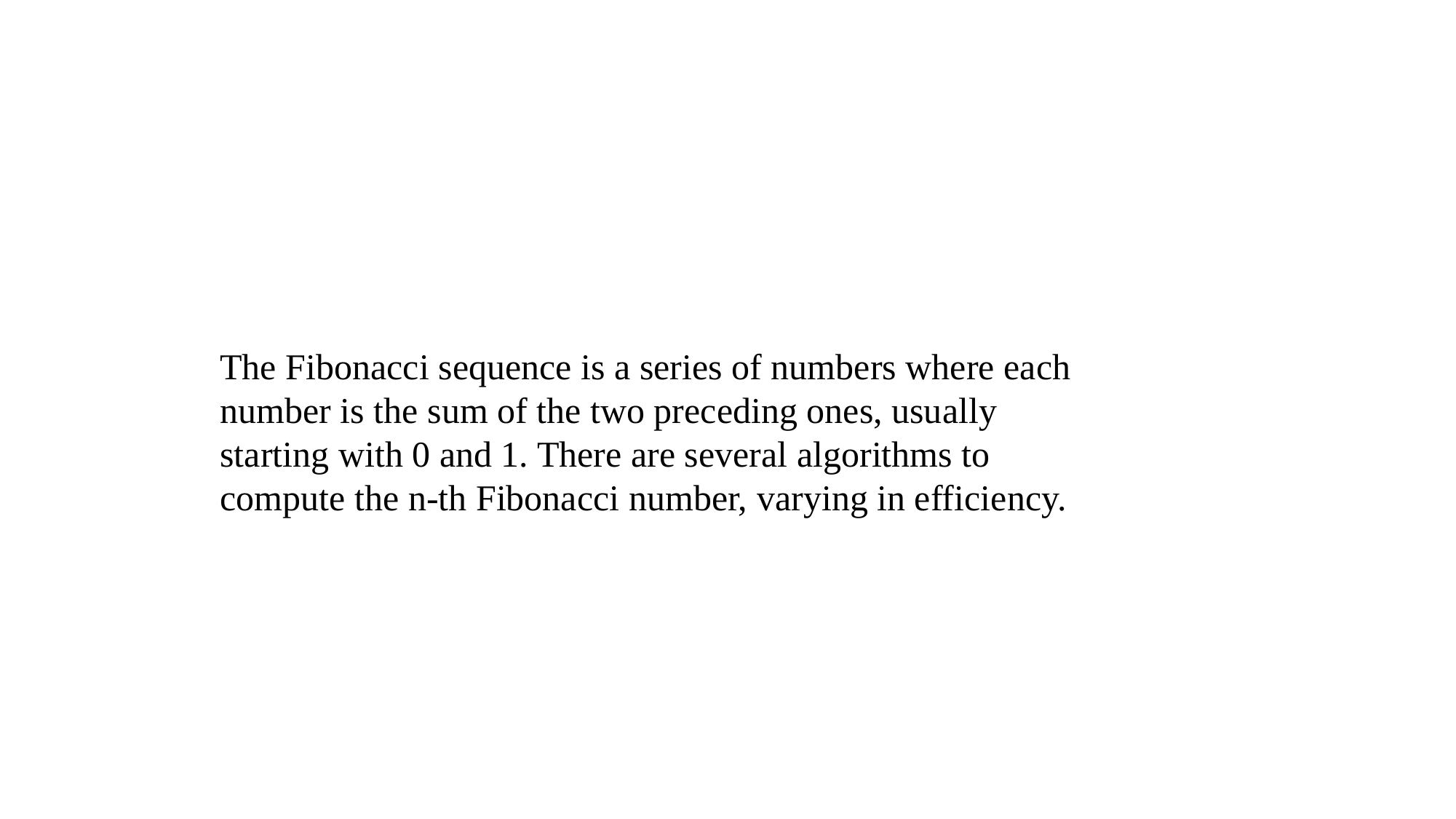

The Fibonacci sequence is a series of numbers where each number is the sum of the two preceding ones, usually starting with 0 and 1. There are several algorithms to compute the n-th Fibonacci number, varying in efficiency.